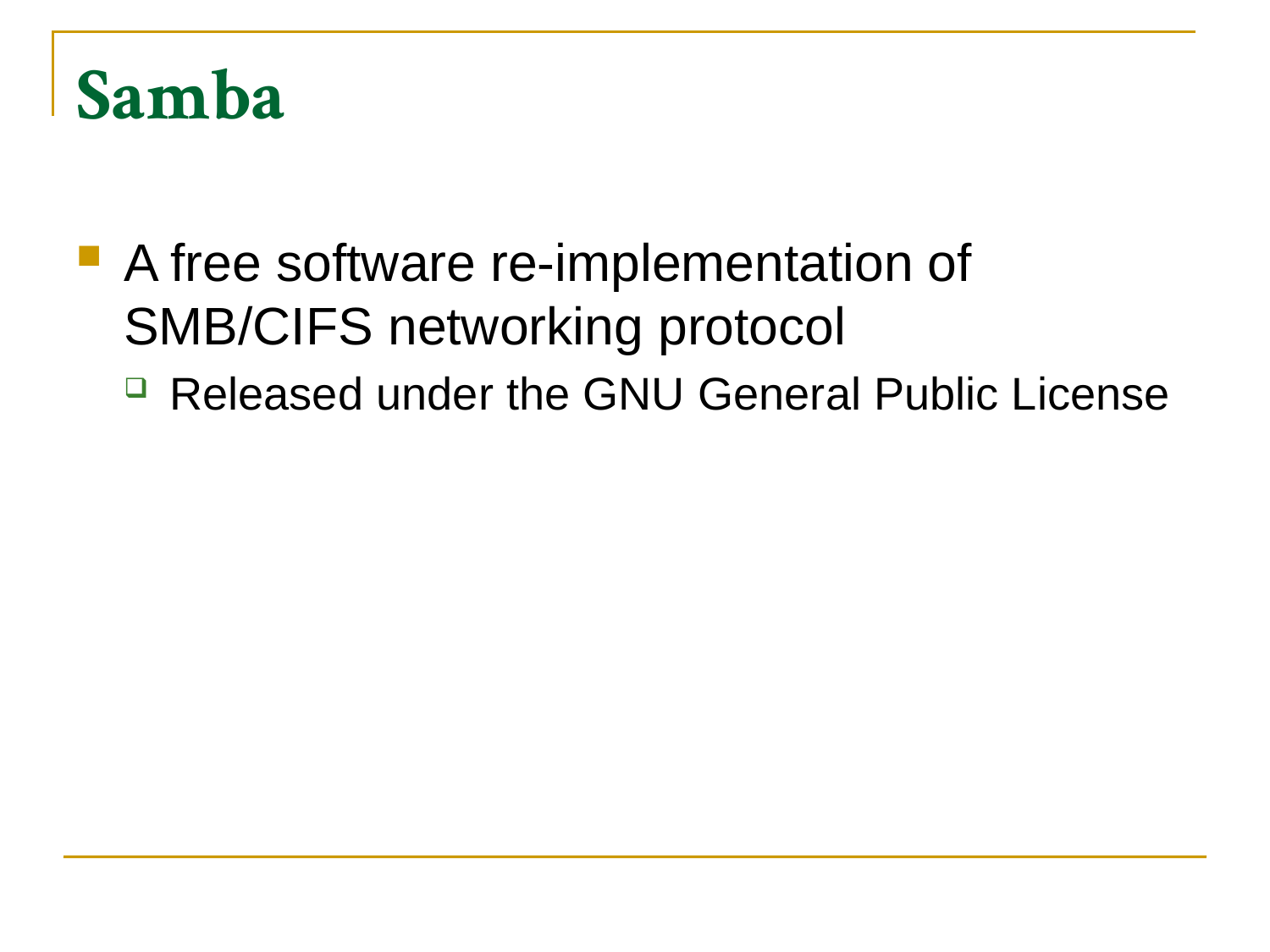

# Samba
A free software re-implementation of SMB/CIFS networking protocol
Released under the GNU General Public License